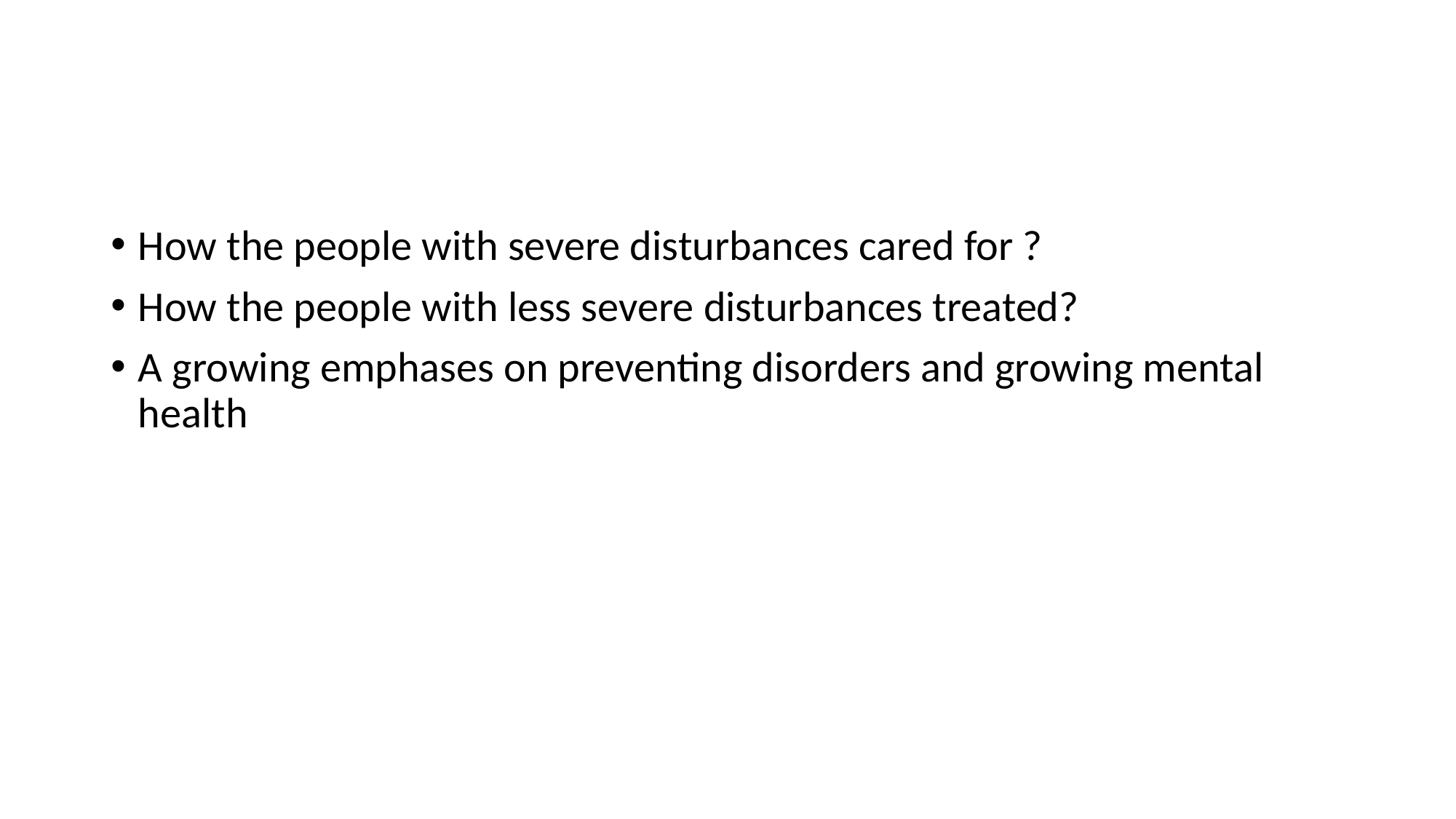

#
How the people with severe disturbances cared for ?
How the people with less severe disturbances treated?
A growing emphases on preventing disorders and growing mental health